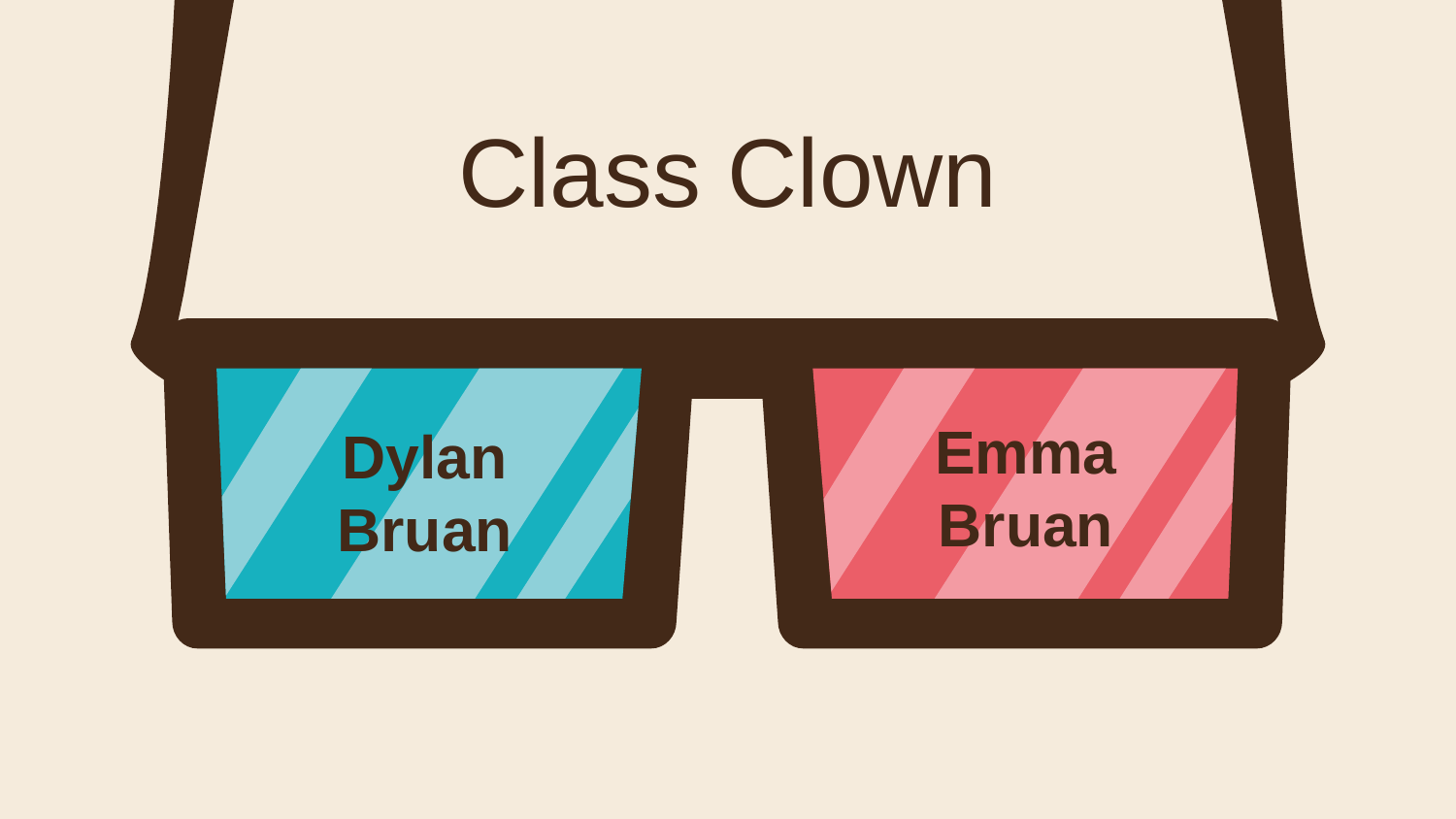

# Class Clown
Dylan
Bruan
Emma
Bruan